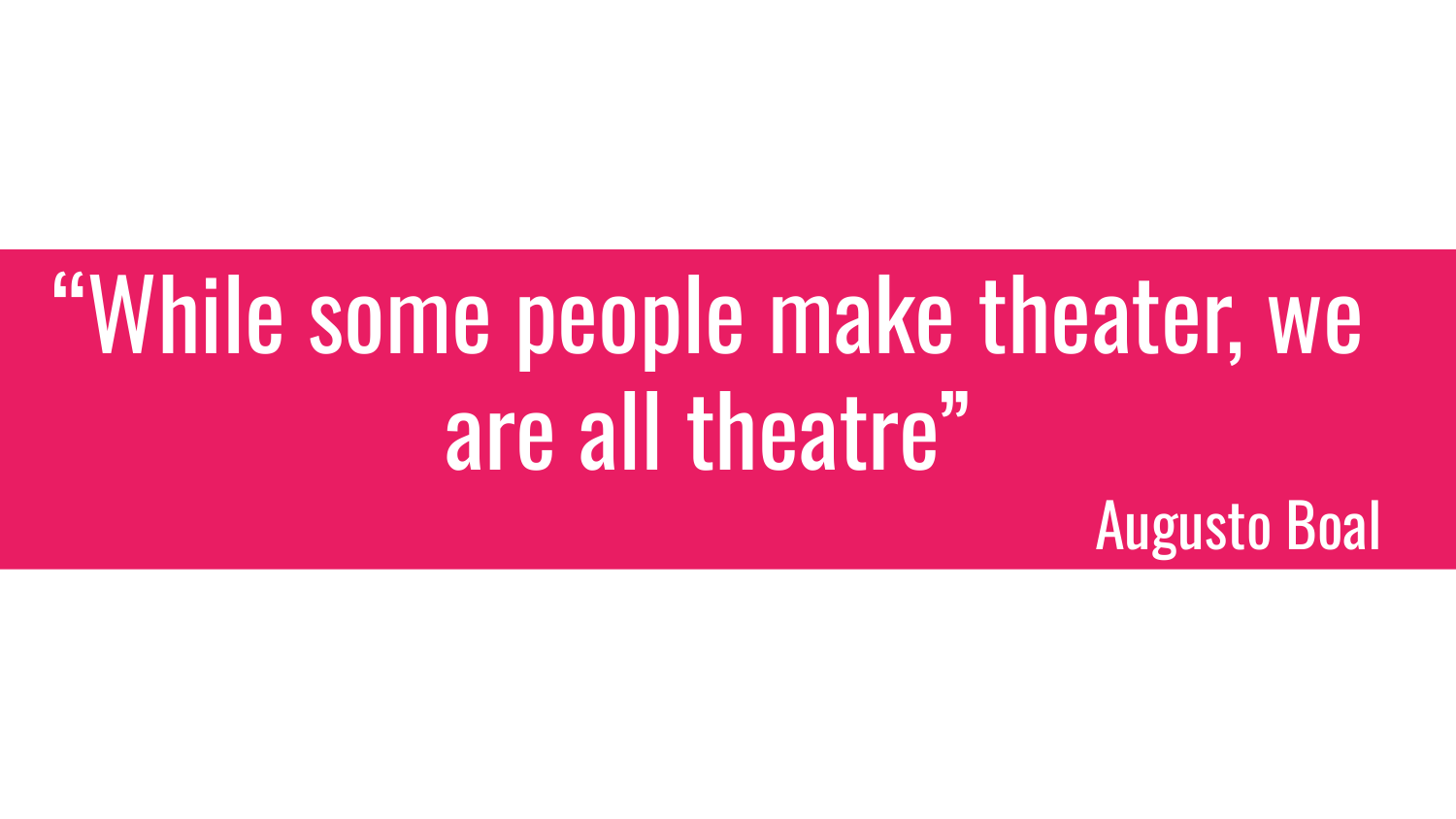

# “While some people make theater, we are all theatre”
Augusto Boal